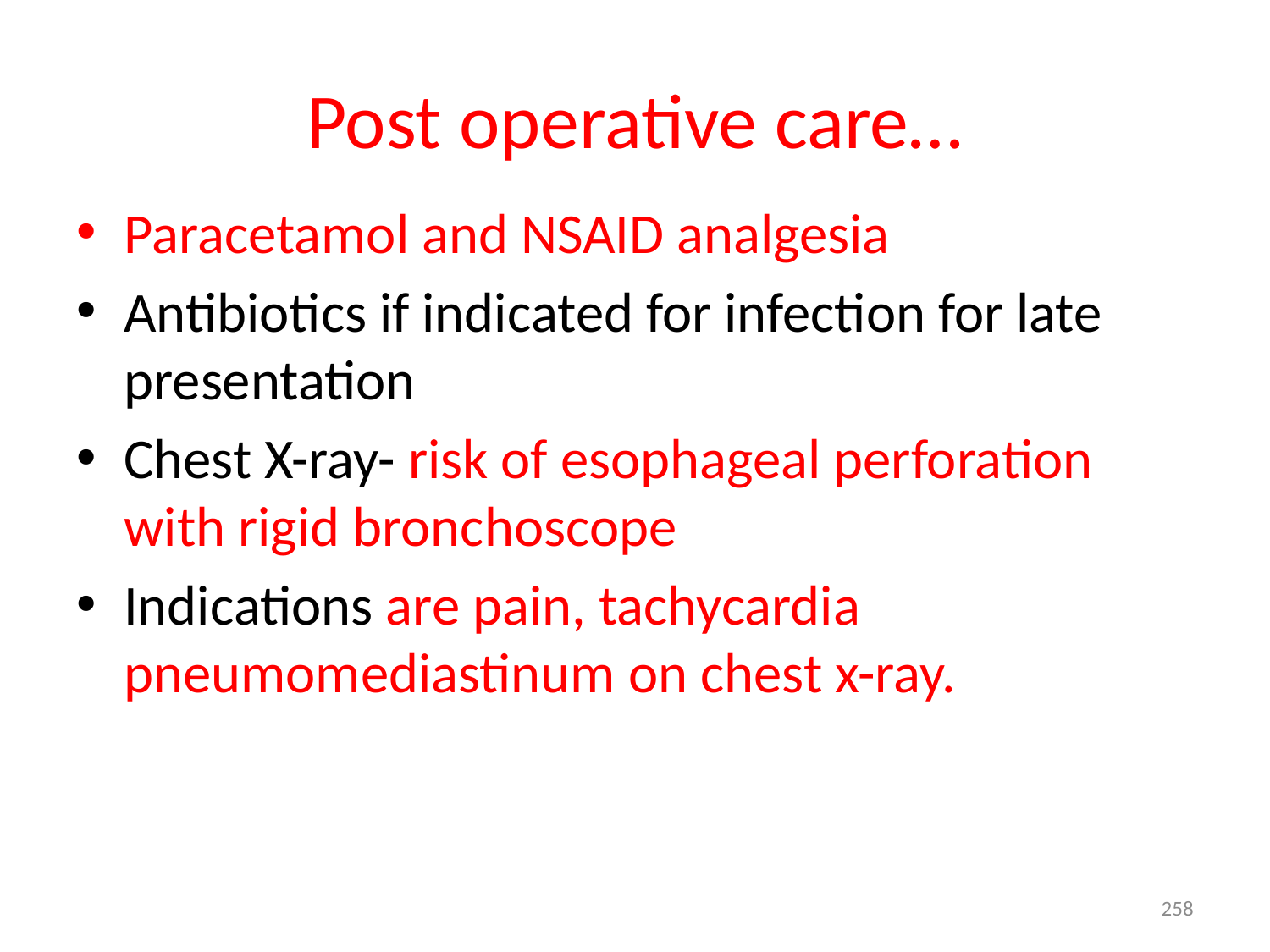

# Post operative care…
Paracetamol and NSAID analgesia
Antibiotics if indicated for infection for late presentation
Chest X-ray- risk of esophageal perforation with rigid bronchoscope
Indications are pain, tachycardia pneumomediastinum on chest x-ray.

258